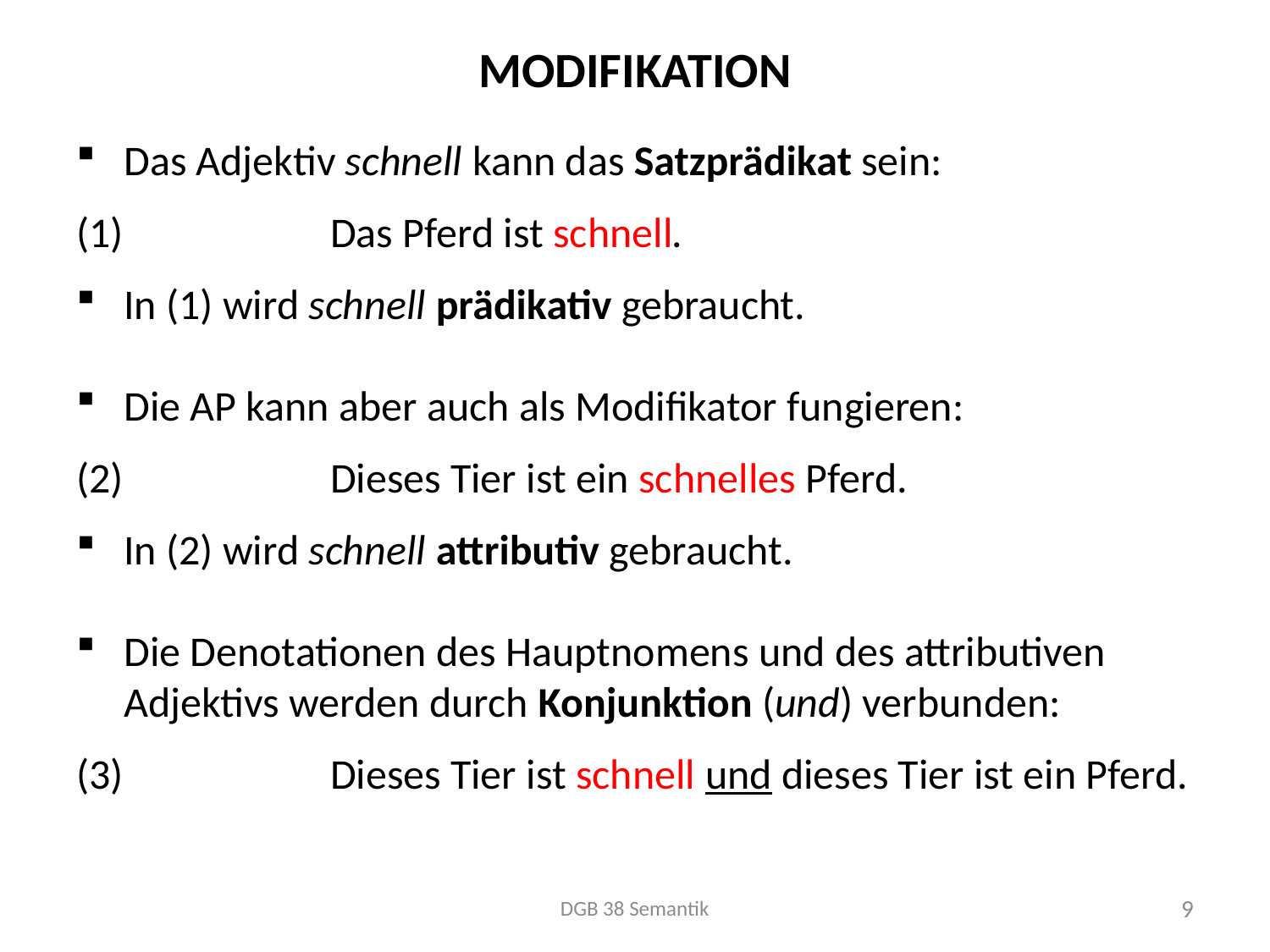

# Modifikation
Das Adjektiv schnell kann das Satzprädikat sein:
(1)		Das Pferd ist schnell.
In (1) wird schnell prädikativ gebraucht.

Die AP kann aber auch als Modifikator fungieren:
(2)		Dieses Tier ist ein schnelles Pferd.
In (2) wird schnell attributiv gebraucht.

Die Denotationen des Hauptnomens und des attributiven Adjektivs werden durch Konjunktion (und) verbunden:
(3)		Dieses Tier ist schnell und dieses Tier ist ein Pferd.
DGB 38 Semantik
9